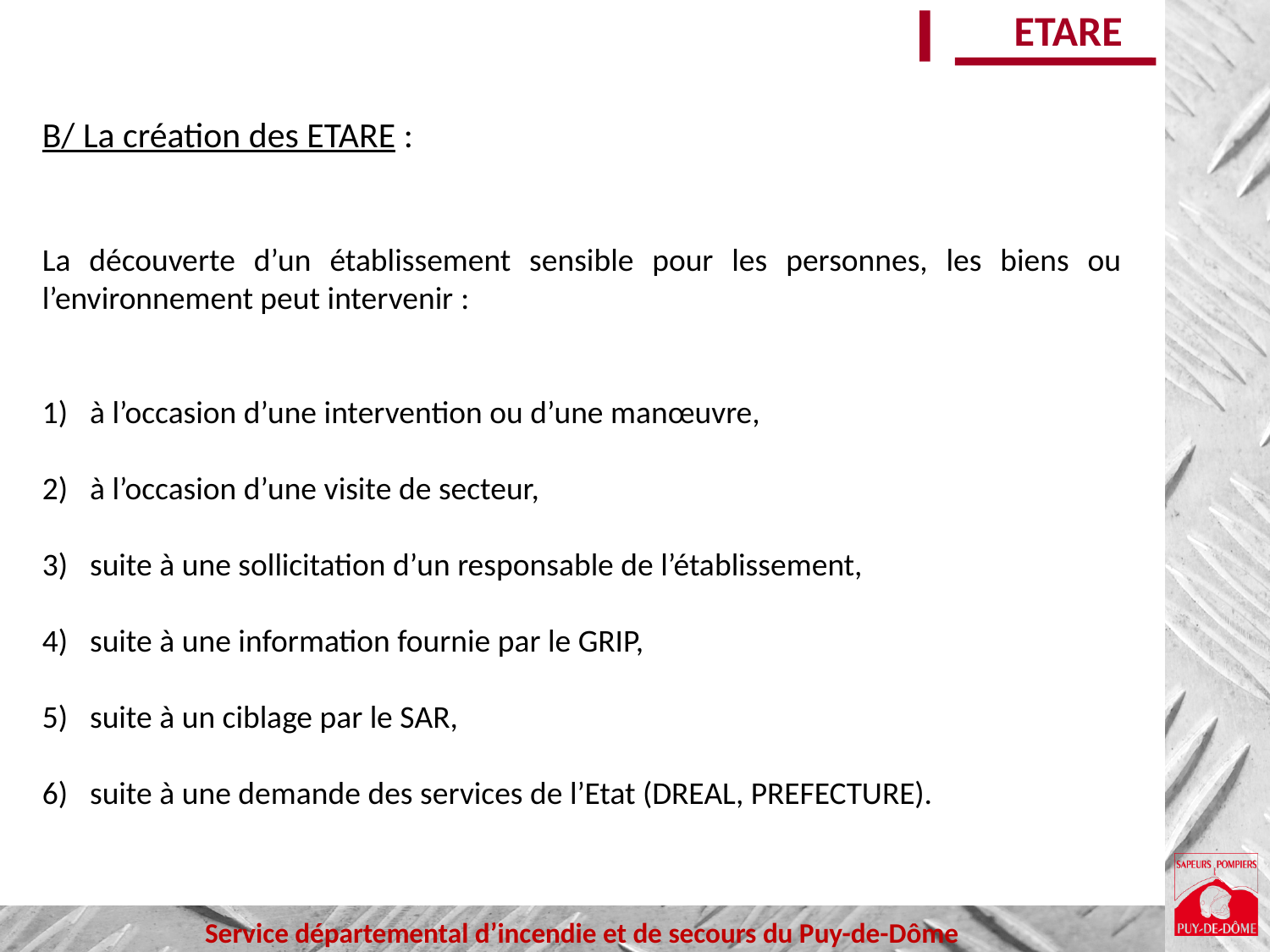

ETARE

B/ La création des ETARE :

La découverte d’un établissement sensible pour les personnes, les biens ou l’environnement peut intervenir :

à l’occasion d’une intervention ou d’une manœuvre,

à l’occasion d’une visite de secteur,

suite à une sollicitation d’un responsable de l’établissement,

suite à une information fournie par le GRIP,

suite à un ciblage par le SAR,

suite à une demande des services de l’Etat (DREAL, PREFECTURE).